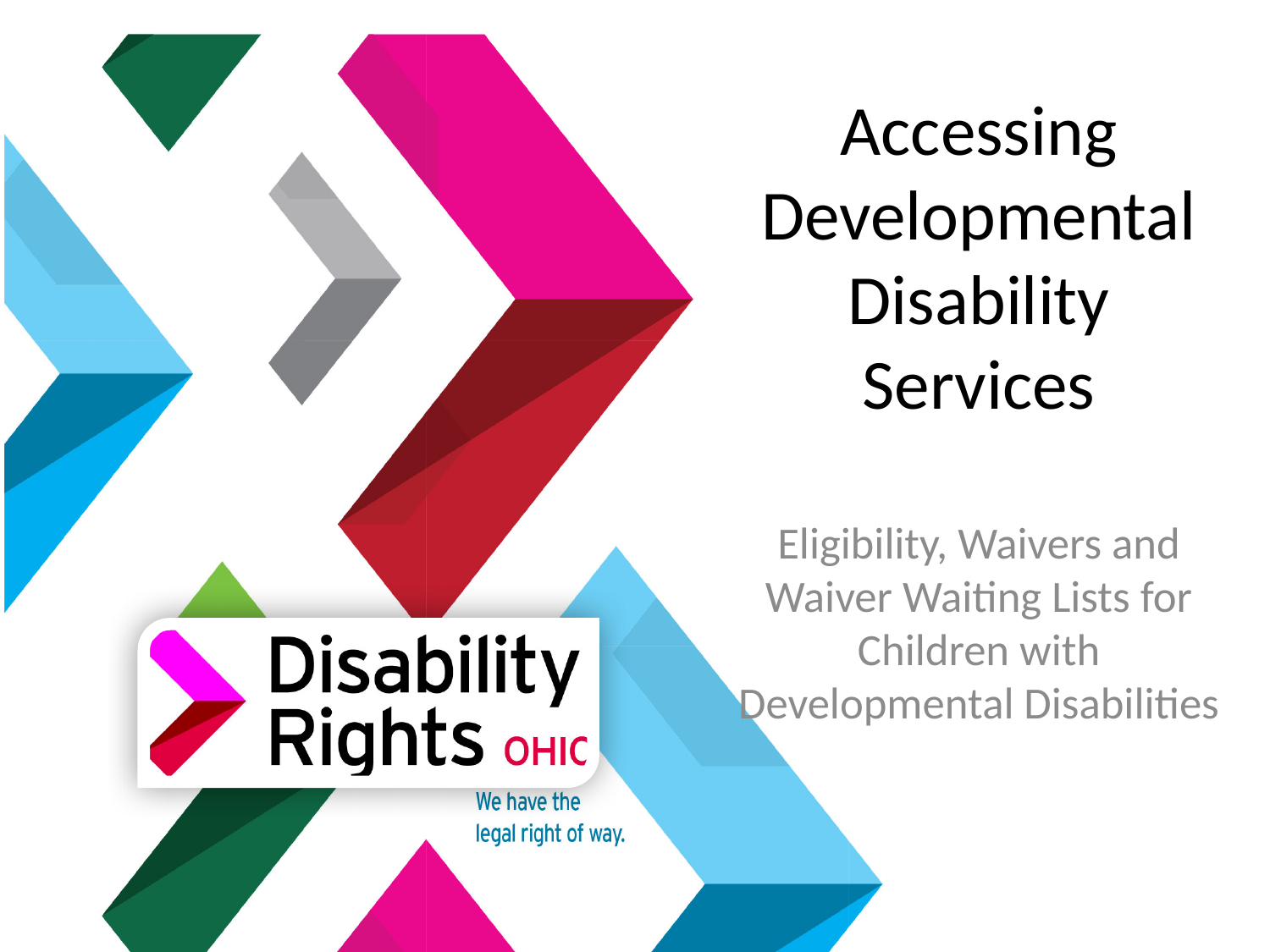

# Accessing Developmental Disability Services
Eligibility, Waivers and Waiver Waiting Lists for Children with Developmental Disabilities